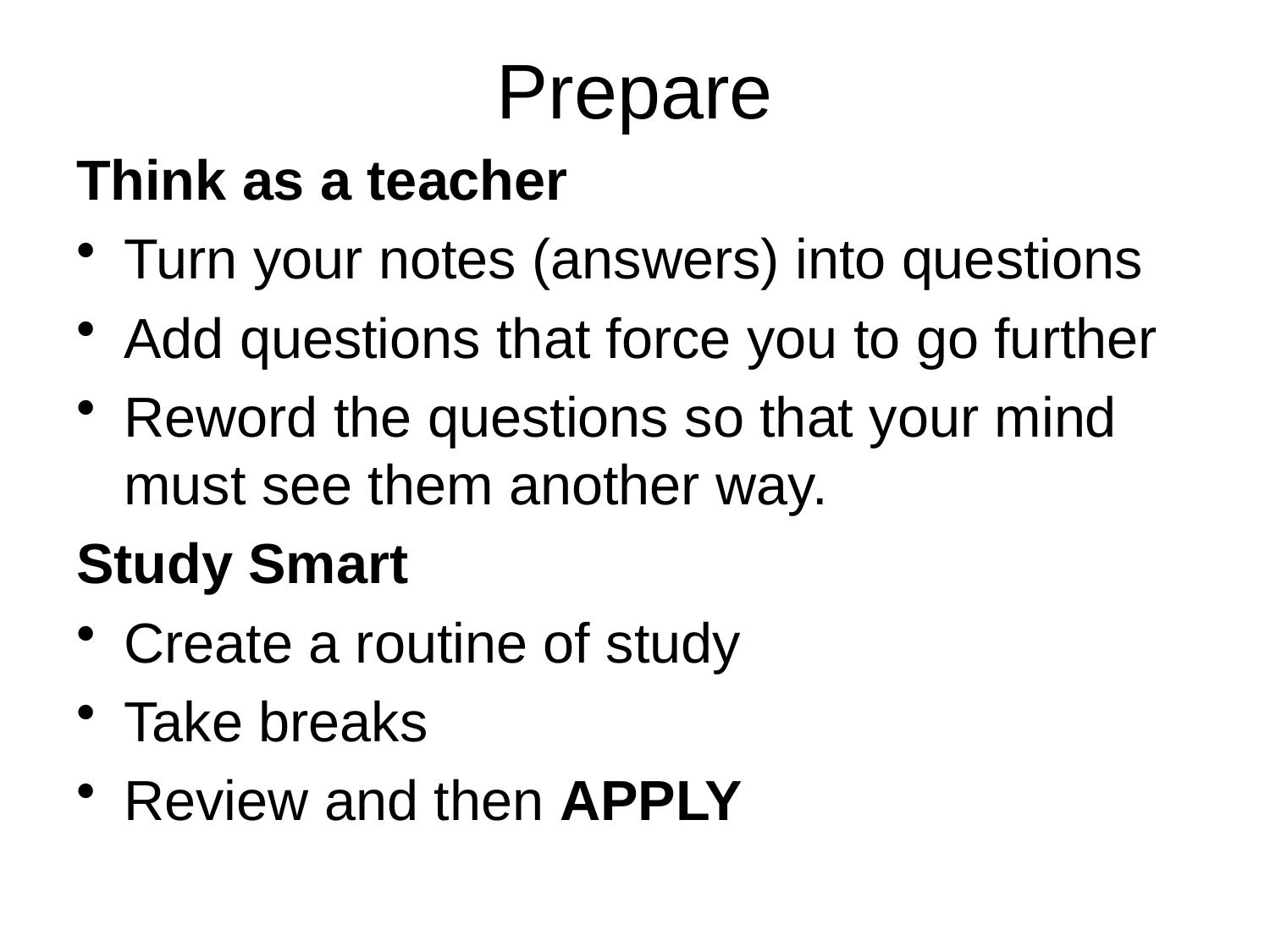

# Prepare
Think as a teacher
Turn your notes (answers) into questions
Add questions that force you to go further
Reword the questions so that your mind must see them another way.
Study Smart
Create a routine of study
Take breaks
Review and then APPLY